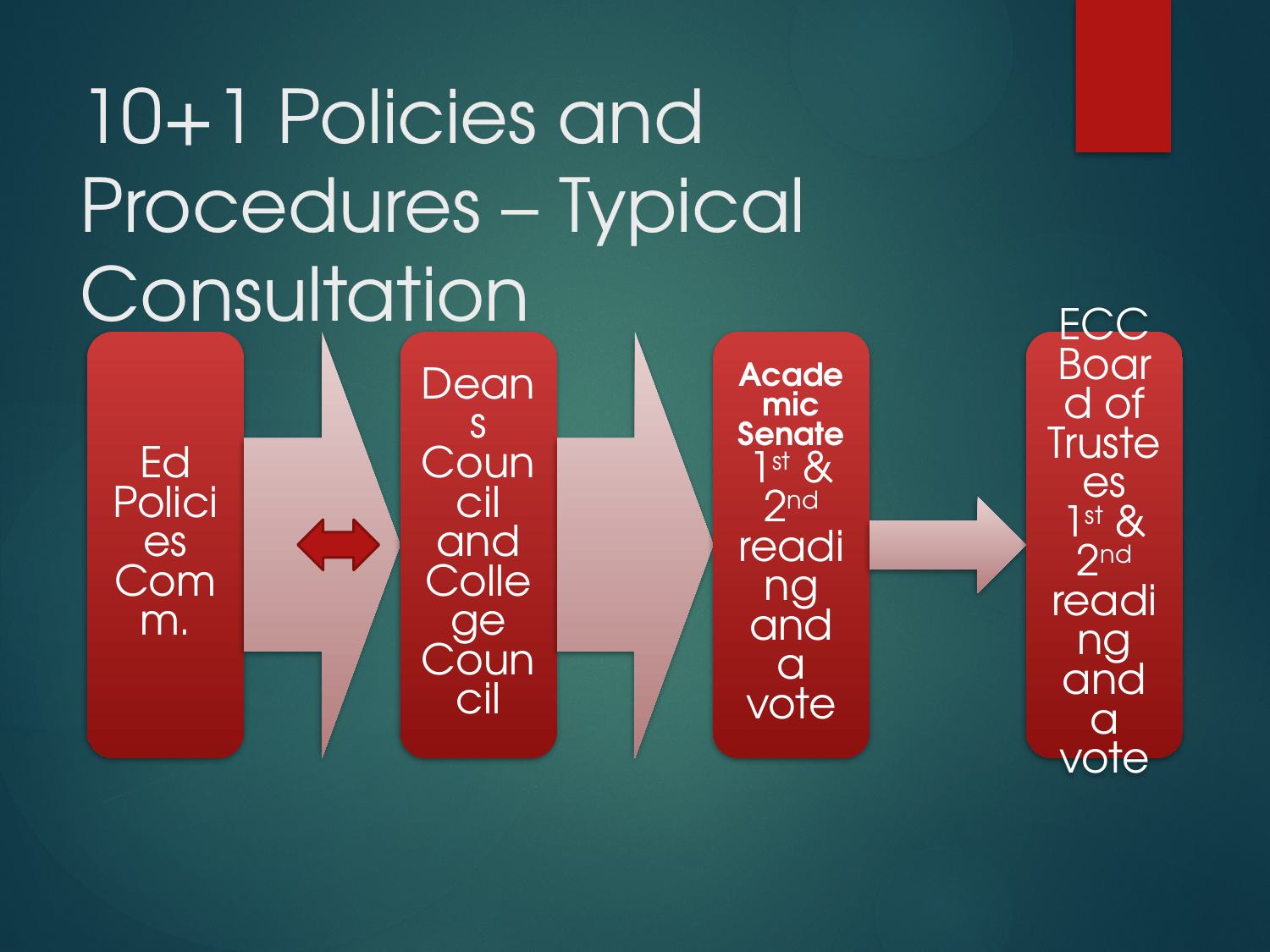

# 10+1 Policies and Procedures – Typical Consultation
Ed
Policies Comm.
Deans Council and College Council
Academic Senate
1st & 2nd reading and a vote
ECC Board of Trustees
1st & 2nd reading and a vote